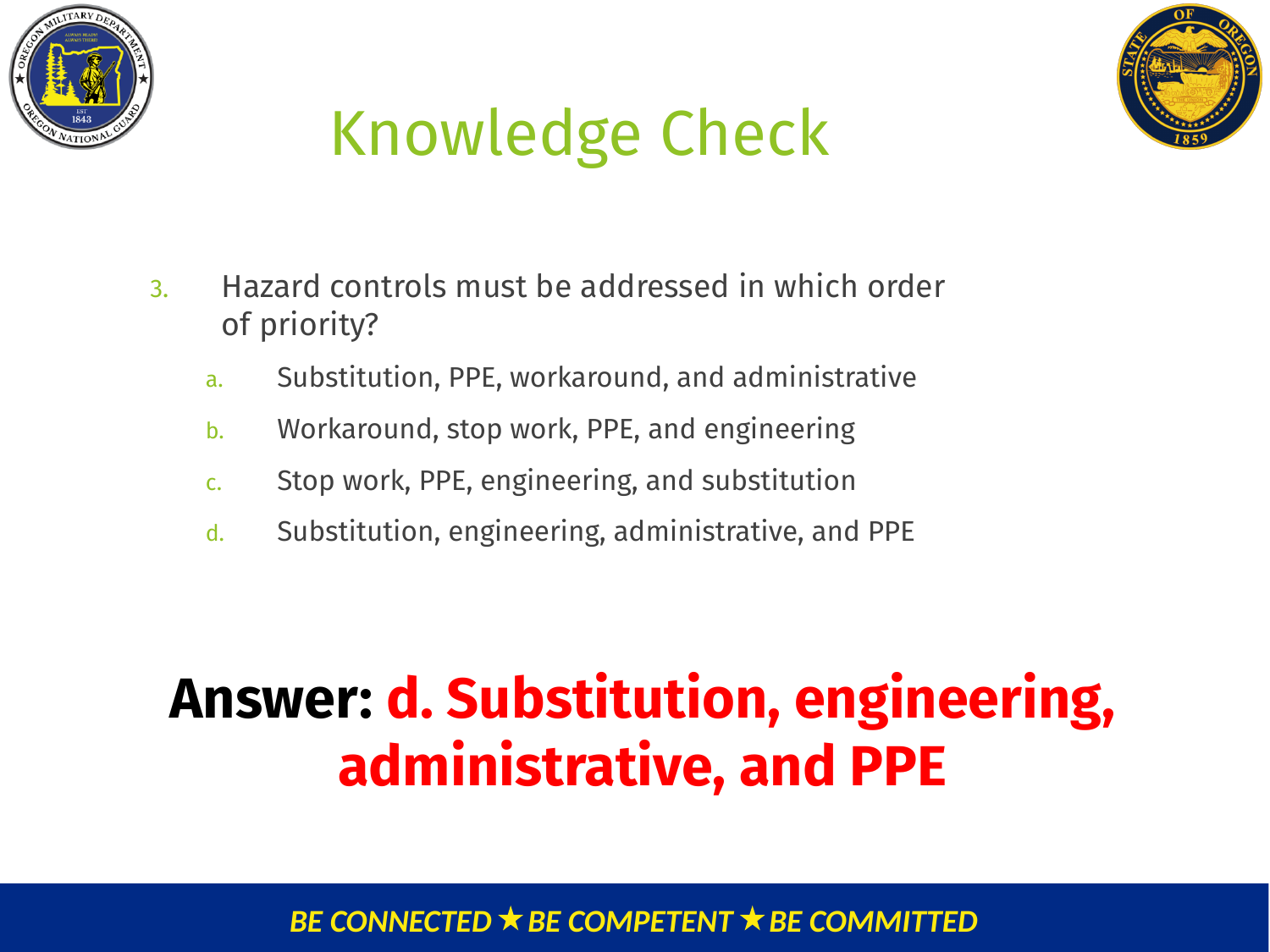

Knowledge Check
Hazard controls must be addressed in which order of priority?
Substitution, PPE, workaround, and administrative
Workaround, stop work, PPE, and engineering
Stop work, PPE, engineering, and substitution
Substitution, engineering, administrative, and PPE
Answer: d. Substitution, engineering, administrative, and PPE